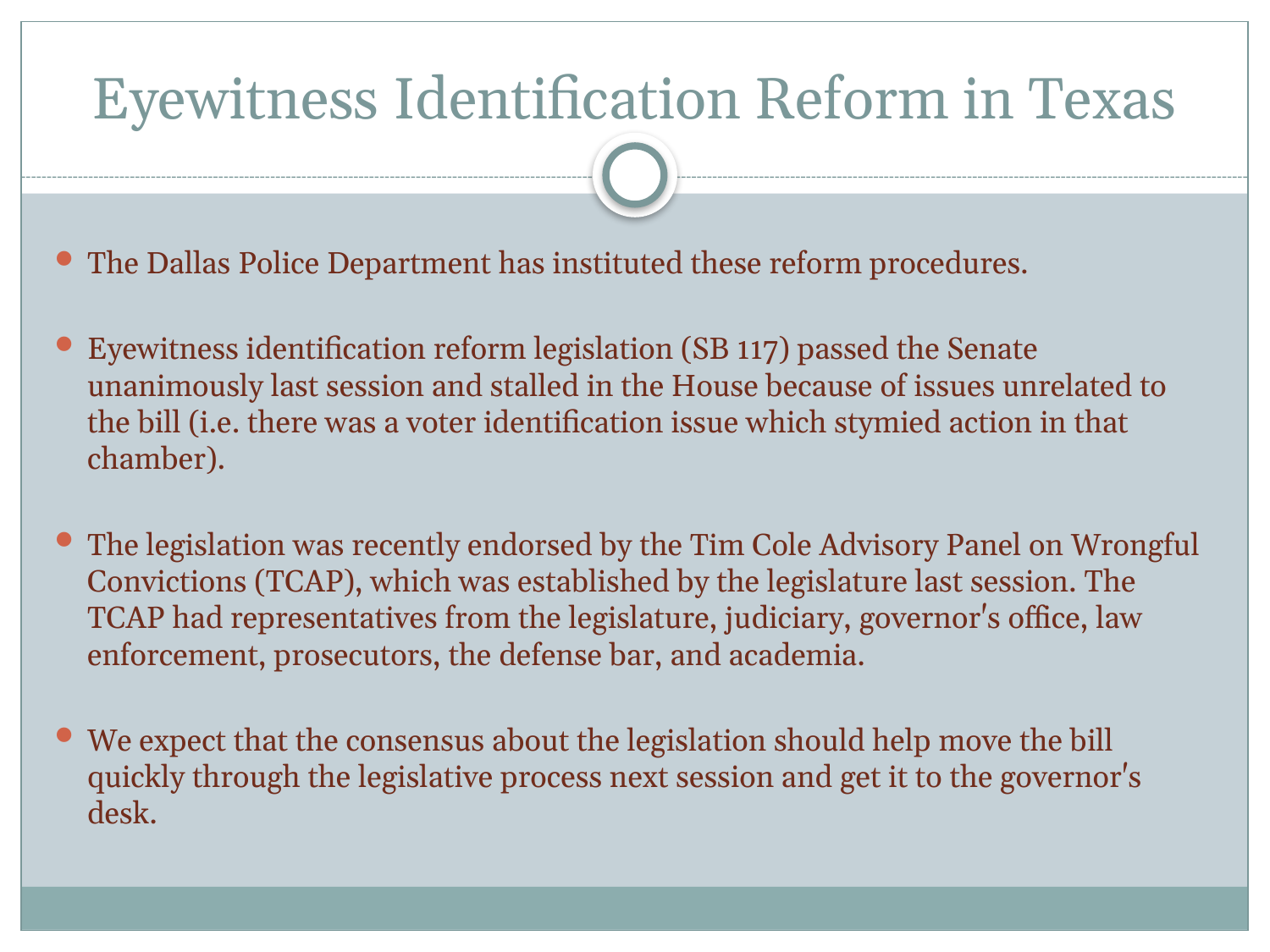

# Eyewitness Identification Reform in Texas

The Dallas Police Department has instituted these reform procedures.

Eyewitness identification reform legislation (SB 117) passed the Senate unanimously last session and stalled in the House because of issues unrelated to the bill (i.e. there was a voter identification issue which stymied action in that chamber).

The legislation was recently endorsed by the Tim Cole Advisory Panel on Wrongful Convictions (TCAP), which was established by the legislature last session. The TCAP had representatives from the legislature, judiciary, governor's office, law enforcement, prosecutors, the defense bar, and academia.

We expect that the consensus about the legislation should help move the bill quickly through the legislative process next session and get it to the governor's desk.